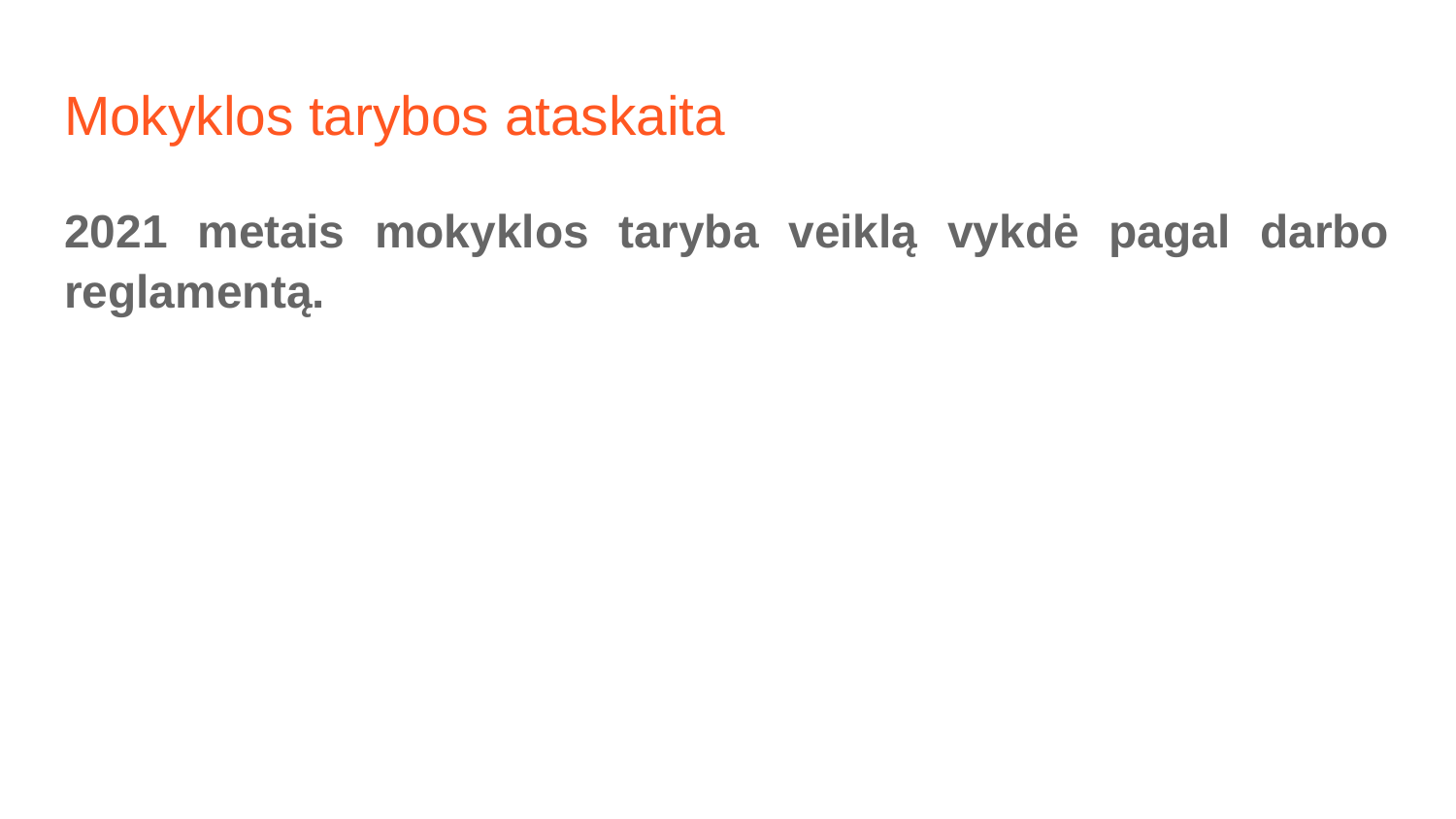

# Mokyklos tarybos ataskaita
2021 metais mokyklos taryba veiklą vykdė pagal darbo reglamentą.